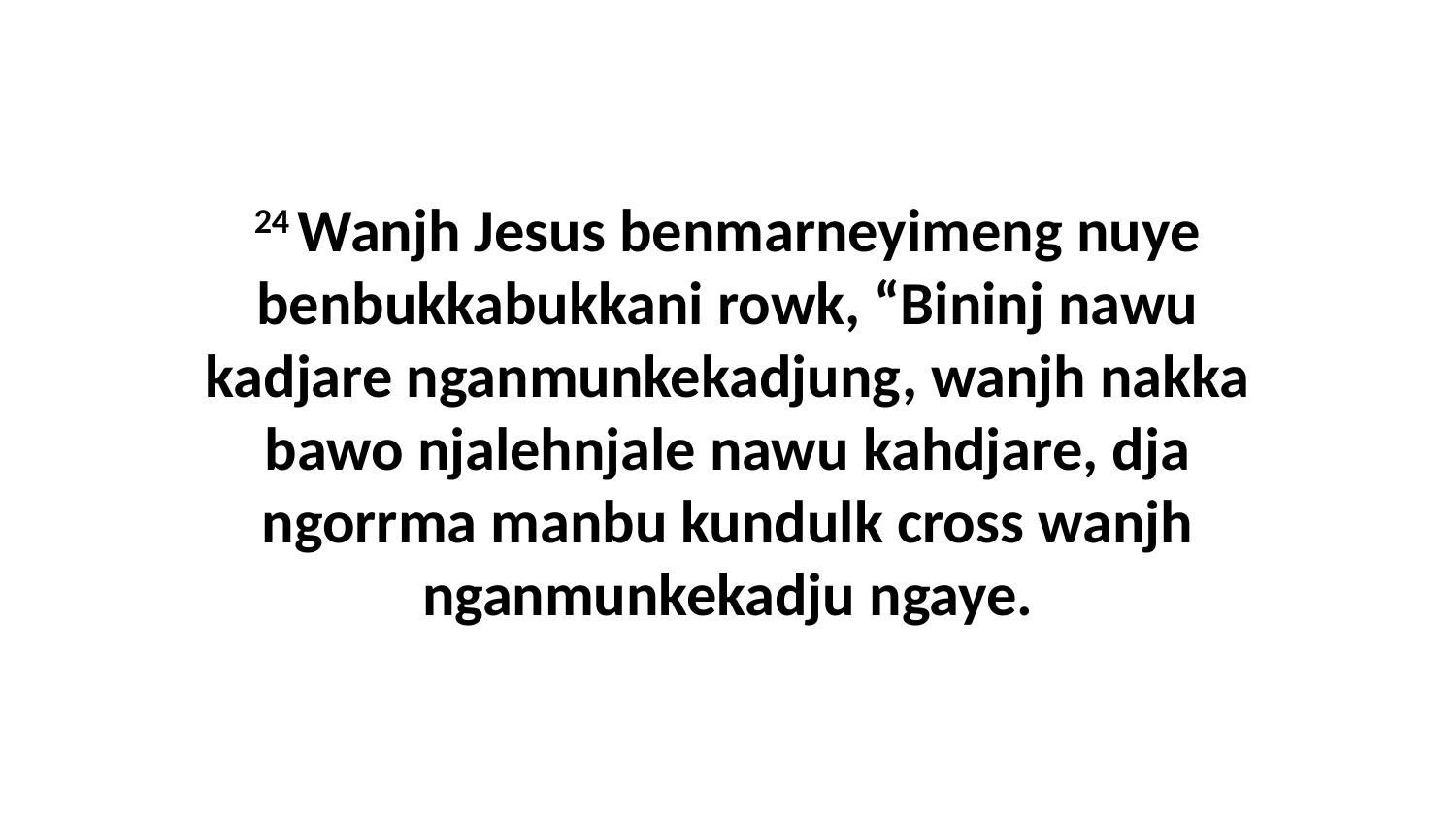

24 Wanjh Jesus benmarneyimeng nuye benbukkabukkani rowk, “Bininj nawu kadjare nganmunkekadjung, wanjh nakka bawo njalehnjale nawu kahdjare, dja ngorrma manbu kundulk cross wanjh nganmunkekadju ngaye.